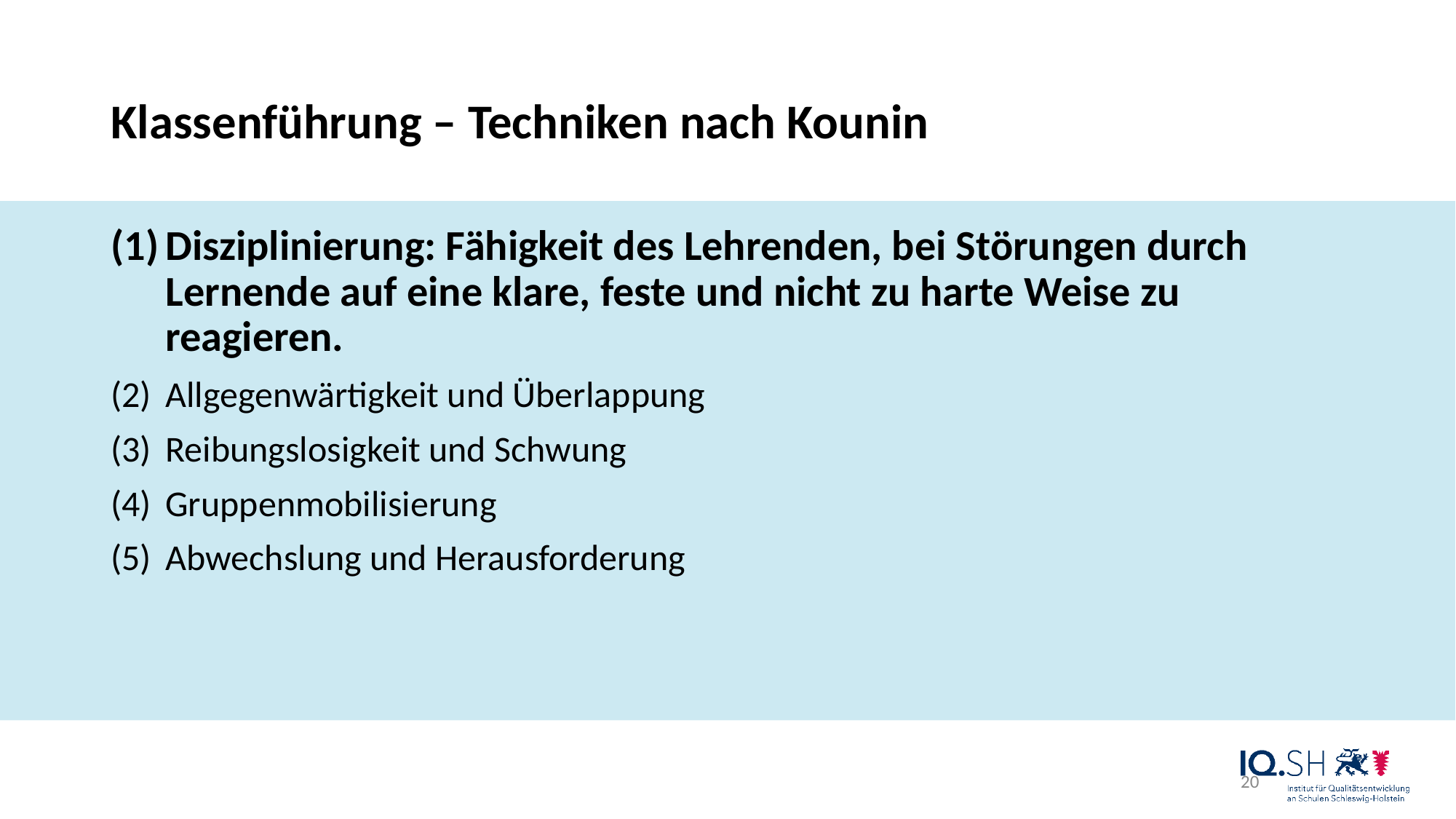

# Klassenführung – Techniken nach Kounin
Disziplinierung: Fähigkeit des Lehrenden, bei Störungen durch Lernende auf eine klare, feste und nicht zu harte Weise zu reagieren.
Allgegenwärtigkeit und Überlappung
Reibungslosigkeit und Schwung
Gruppenmobilisierung
Abwechslung und Herausforderung

20